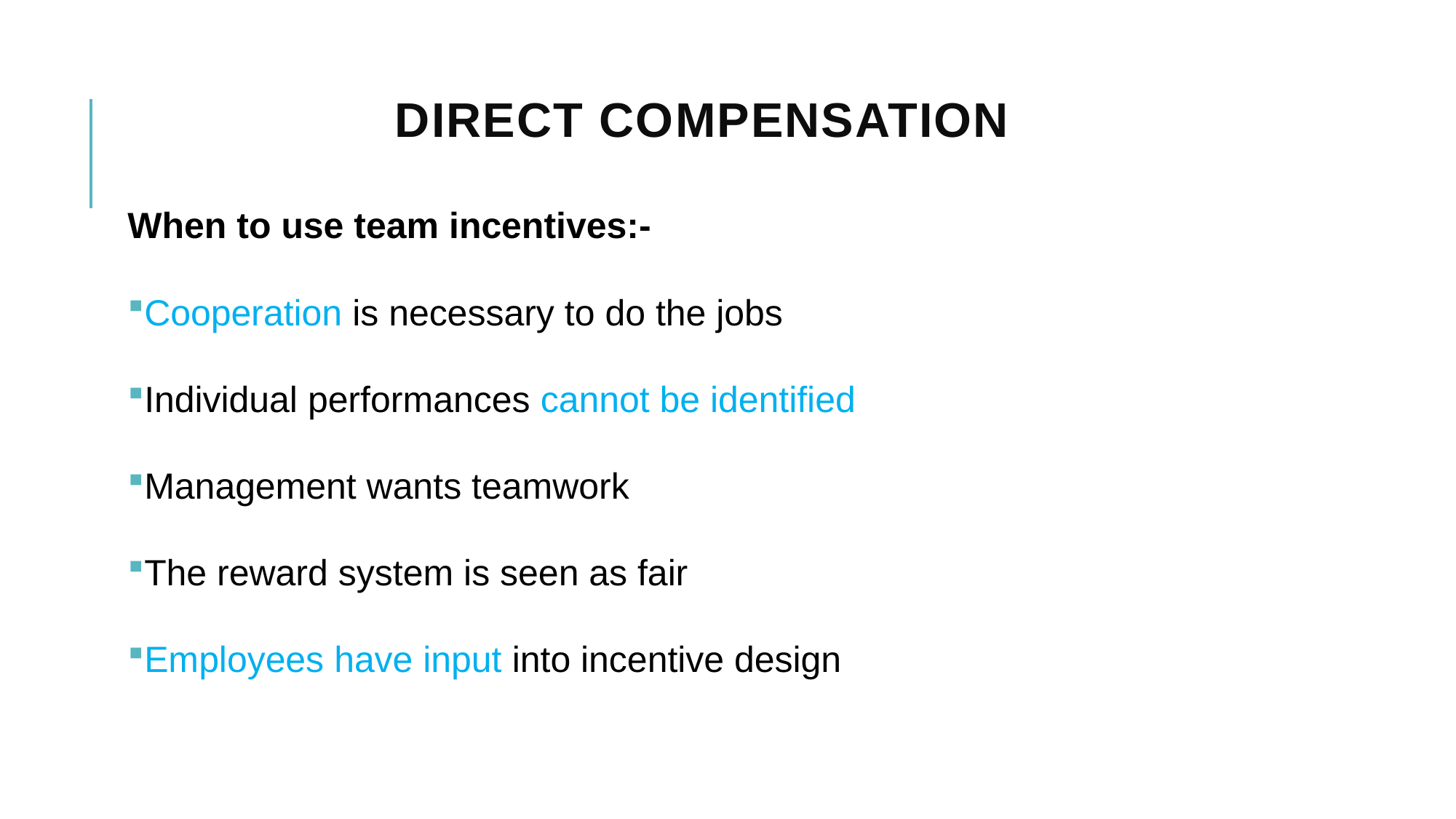

# Direct compensation
When to use team incentives:-
Cooperation is necessary to do the jobs
Individual performances cannot be identified
Management wants teamwork
The reward system is seen as fair
Employees have input into incentive design